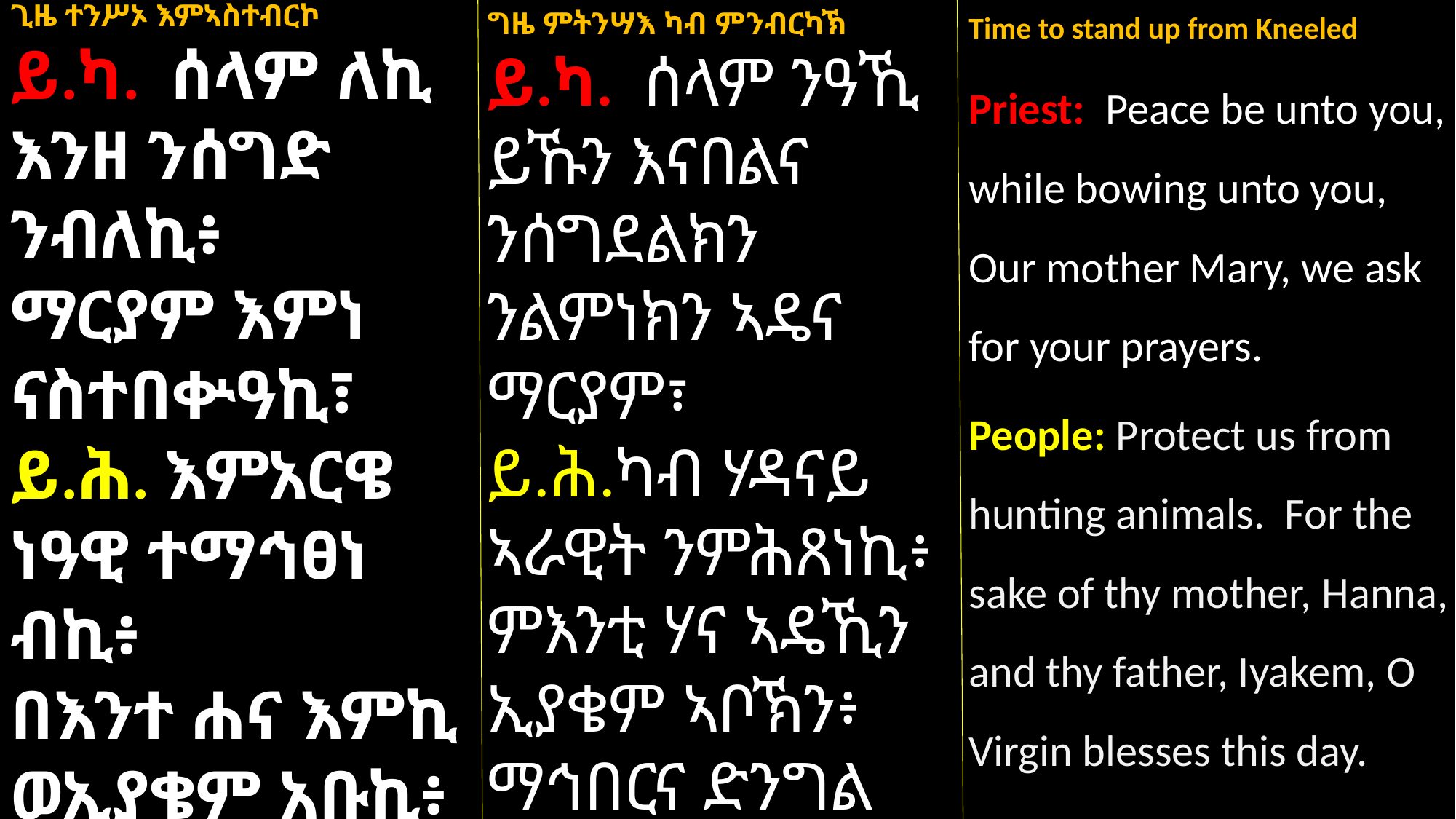

Time to stand up from Kneeled
Priest:  Peace be unto you, while bowing unto you, Our mother Mary, we ask for your prayers.
People: Protect us from hunting animals.  For the sake of thy mother, Hanna, and thy father, Iyakem, O Virgin blesses this day.
ጊዜ ተንሥኦ እምኣስተብርኮ
ይ.ካ.  ሰላም ለኪ
እንዘ ንሰግድ ንብለኪ፥
ማርያም እምነ ናስተበቍዓኪ፣
ይ.ሕ. እምአርዌ ነዓዊ ተማኅፀነ ብኪ፥
በእንተ ሐና እምኪ ወኢያቄም አቡኪ፥ ማሕበረነ ዮም ድንግል ባርኪ።
ግዜ ምትንሣእ ካብ ምንብርካኽ
ይ.ካ.  ሰላም ንዓኺ ይኹን እናበልና ንሰግደልክን ንልምነክን ኣዴና ማርያም፣
ይ.ሕ.ካብ ሃዳናይ ኣራዊት ንምሕጸነኪ፥ ምእንቲ ሃና ኣዴኺን ኢያቄም ኣቦኽን፥ ማኅበርና ድንግል ባርኽልና።